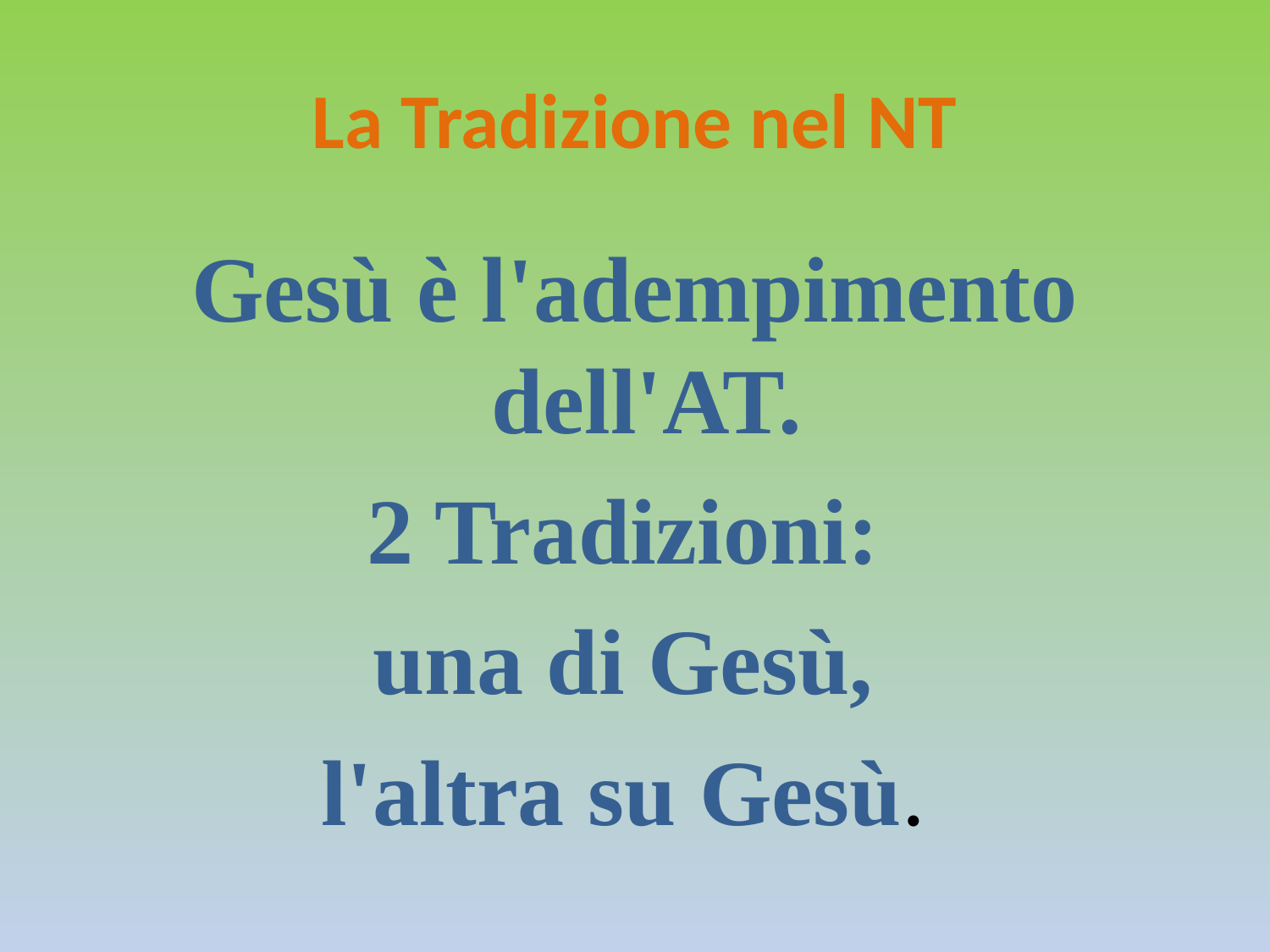

# La Tradizione nel NT
Gesù è l'adempimento dell'AT.
2 Tradizioni:
una di Gesù,
l'altra su Gesù.